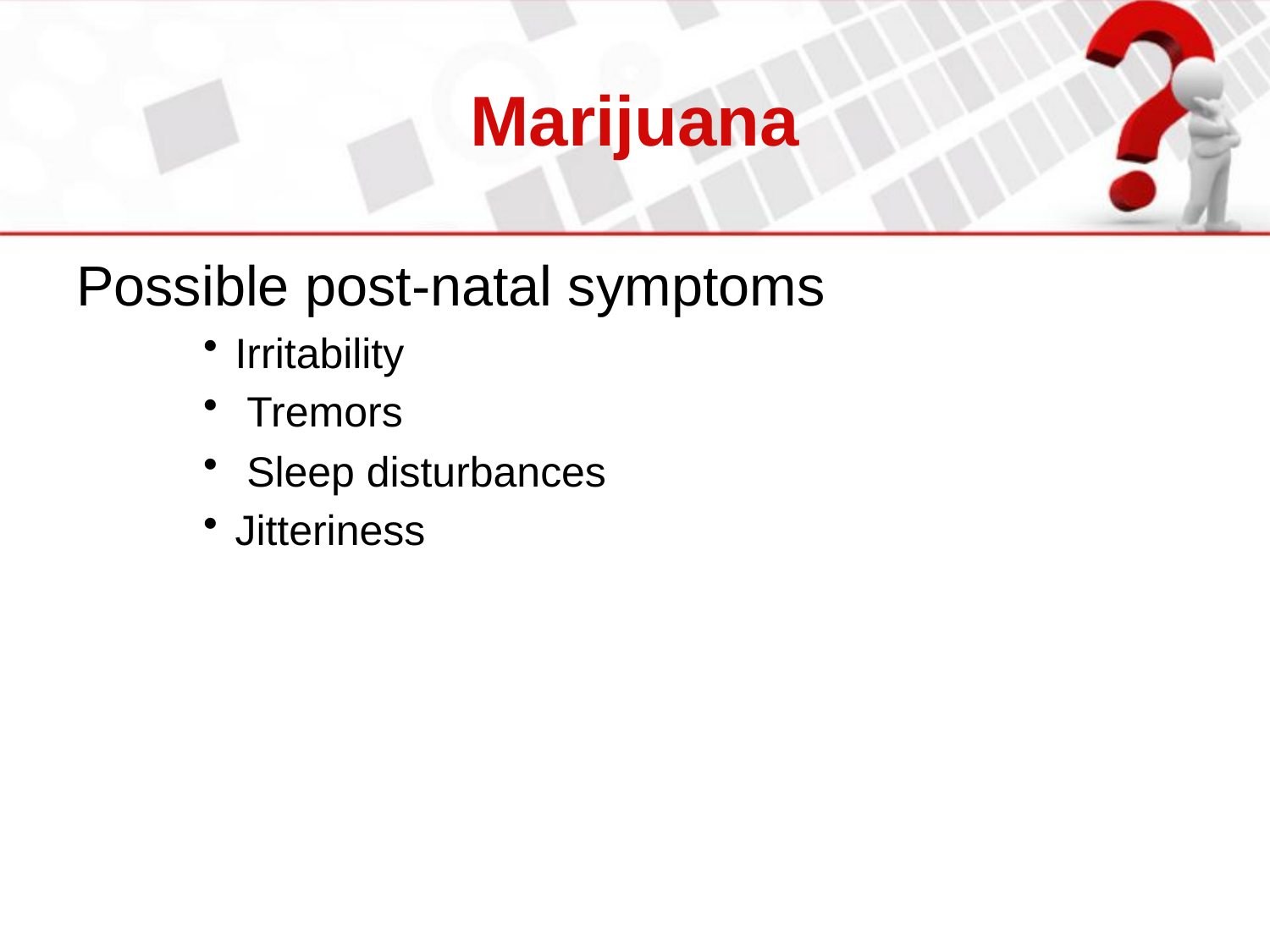

# Marijuana
Possible post-natal symptoms
Irritability
 Tremors
 Sleep disturbances
Jitteriness